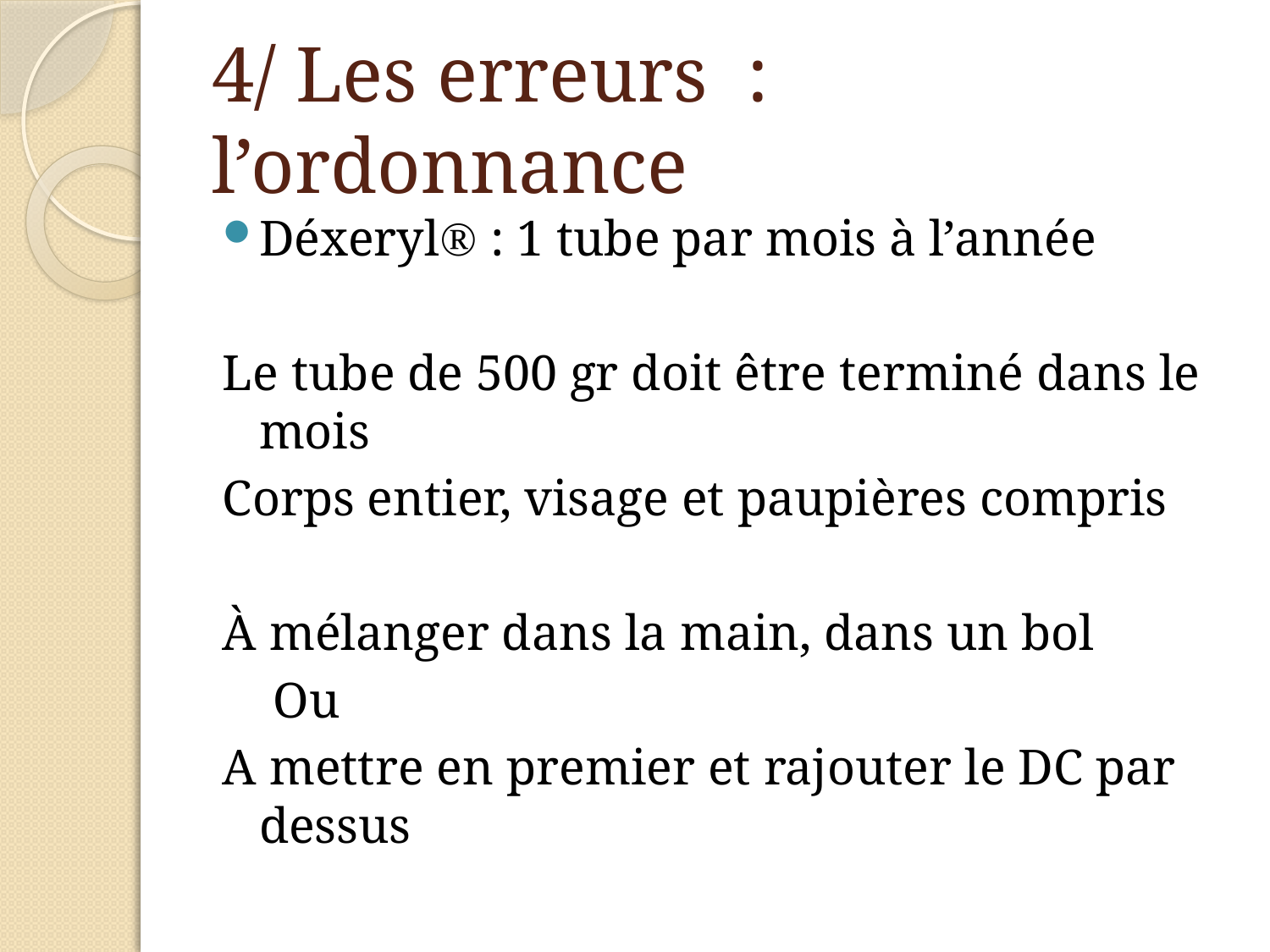

# 4/ Les erreurs  : l’ordonnance
Déxeryl® : 1 tube par mois à l’année

Le tube de 500 gr doit être terminé dans le mois
Corps entier, visage et paupières compris

À mélanger dans la main, dans un bol
    Ou
A mettre en premier et rajouter le DC par dessus